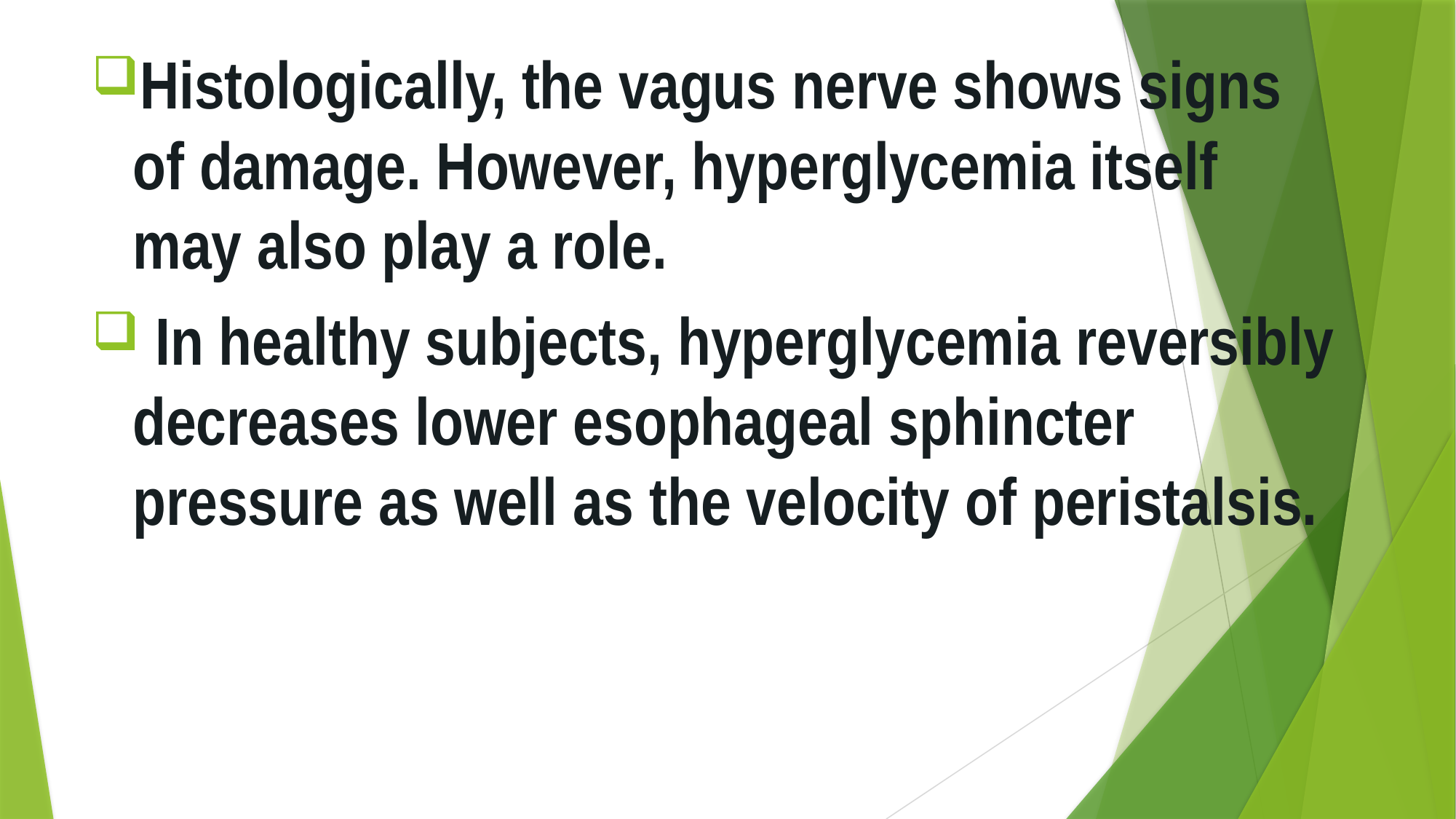

Histologically, the vagus nerve shows signs of damage. However, hyperglycemia itself may also play a role.
 In healthy subjects, hyperglycemia reversibly decreases lower esophageal sphincter pressure as well as the velocity of peristalsis.